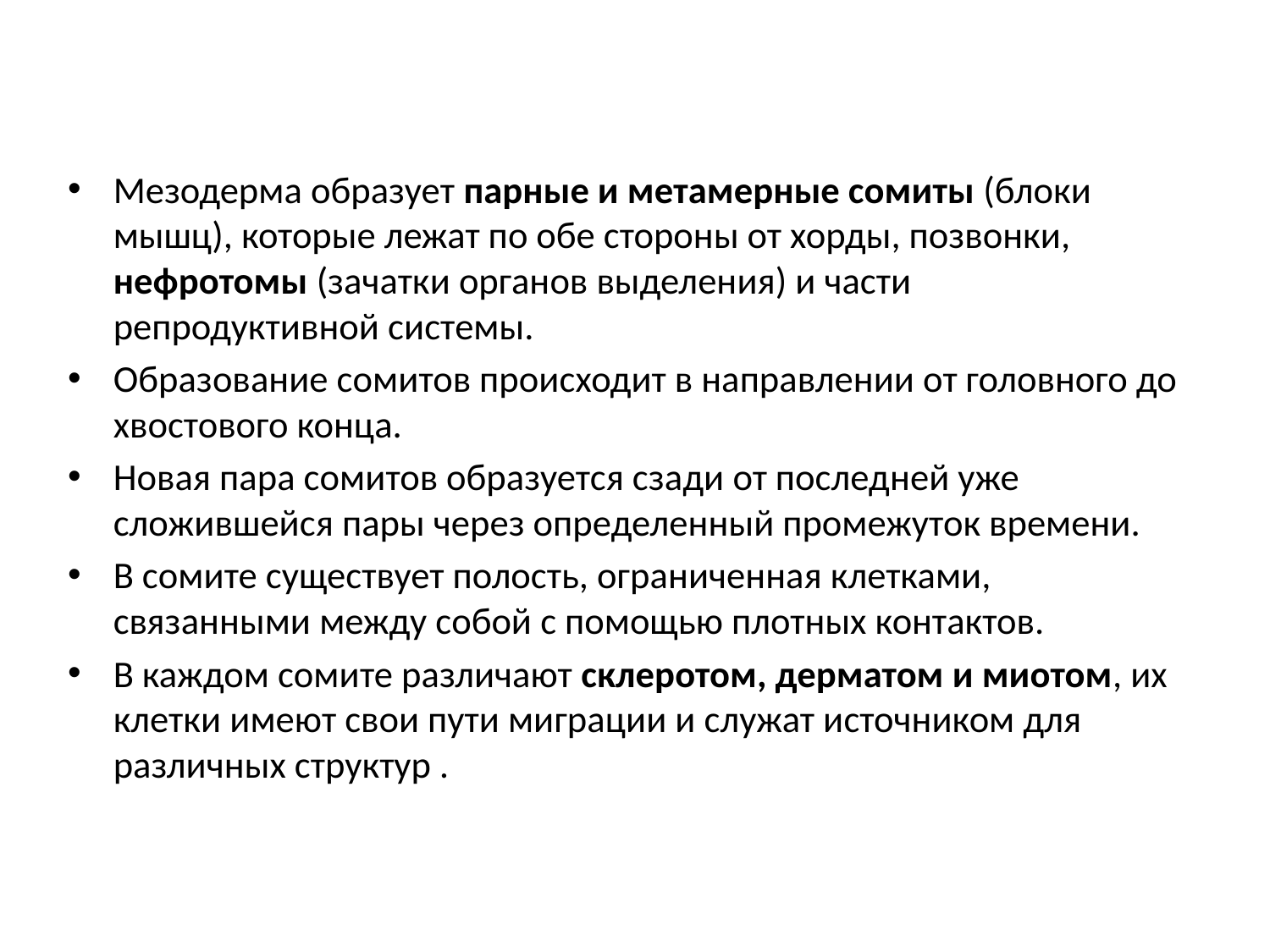

Мезодерма образует парные и метамерные сомиты (блоки мышц), которые лежат по обе стороны от хорды, позвонки, нефротомы (зачатки органов выделения) и части репродуктивной системы.
Образование сомитов происходит в направлении от головного до хвостового конца.
Новая пара сомитов образуется сзади от последней уже сложившейся пары через определенный промежуток времени.
В сомите существует полость, ограниченная клетками, связанными между собой с помощью плотных контактов.
В каждом сомите различают склеротом, дерматом и миотом, их клетки имеют свои пути миграции и служат источником для различных структур .